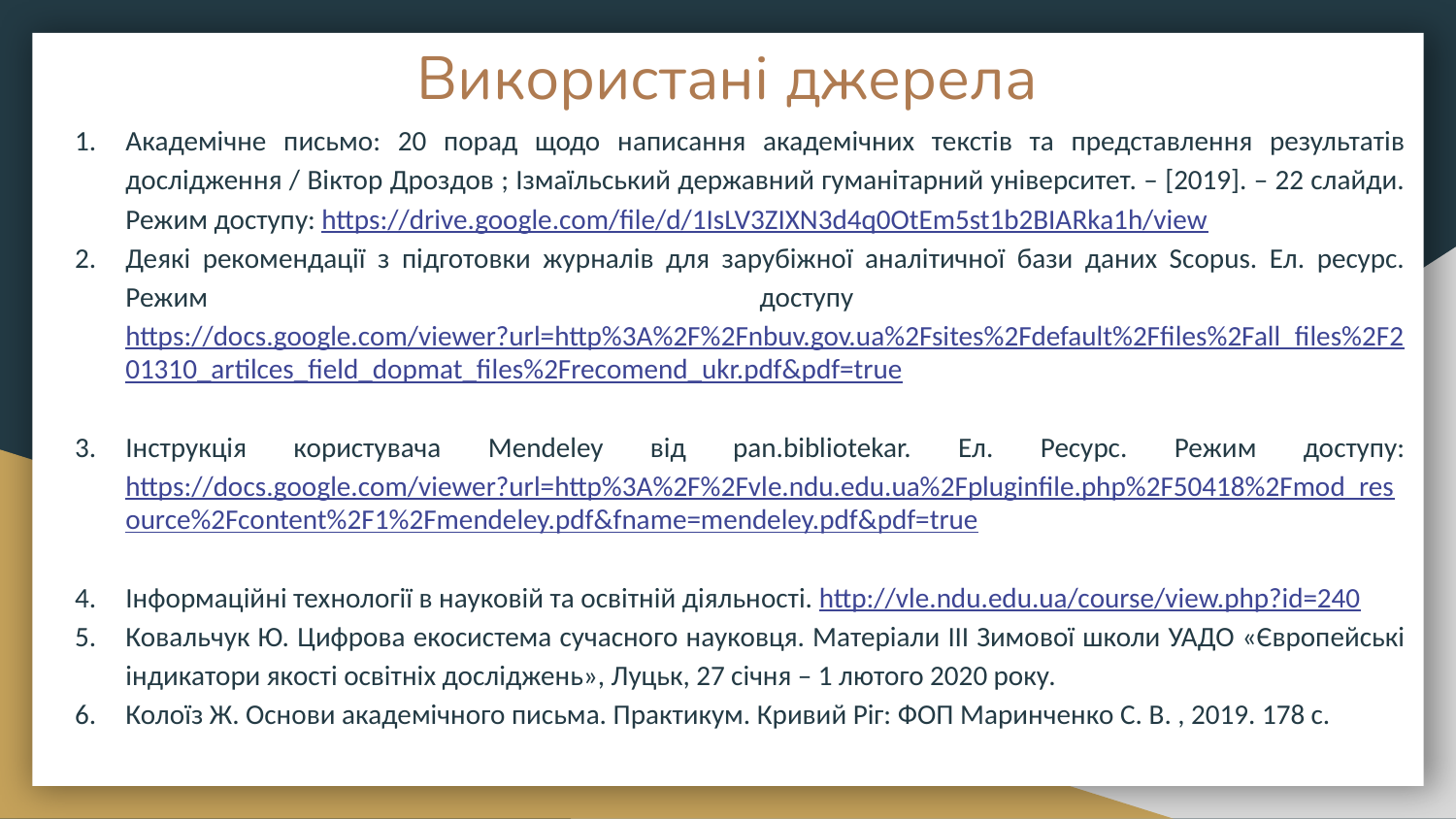

# Використані джерела
Академічне письмо: 20 порад щодо написання академічних текстів та представлення результатів дослідження / Віктор Дроздов ; Ізмаїльський державний гуманітарний університет. – [2019]. – 22 слайди. Режим доступу: https://drive.google.com/file/d/1IsLV3ZIXN3d4q0OtEm5st1b2BIARka1h/view
Деякі рекомендації з підготовки журналів для зарубіжної аналітичної бази даних Scopus. Ел. ресурс. Режим доступу  https://docs.google.com/viewer?url=http%3A%2F%2Fnbuv.gov.ua%2Fsites%2Fdefault%2Ffiles%2Fall_files%2F201310_artilces_field_dopmat_files%2Frecomend_ukr.pdf&pdf=true
Інструкція користувача Mendeley від pan.bibliotekar. Ел. Ресурс. Режим доступу: https://docs.google.com/viewer?url=http%3A%2F%2Fvle.ndu.edu.ua%2Fpluginfile.php%2F50418%2Fmod_resource%2Fcontent%2F1%2Fmendeley.pdf&fname=mendeley.pdf&pdf=true
Інформаційні технології в науковій та освітній діяльності. http://vle.ndu.edu.ua/course/view.php?id=240
Ковальчук Ю. Цифрова екосистема сучасного науковця. Матеріали ІІІ Зимової школи УАДО «Європейські індикатори якості освітніх досліджень», Луцьк, 27 січня – 1 лютого 2020 року.
Колоїз Ж. Основи академічного письма. Практикум. Кривий Ріг: ФОП Маринченко С. В. , 2019. 178 с.